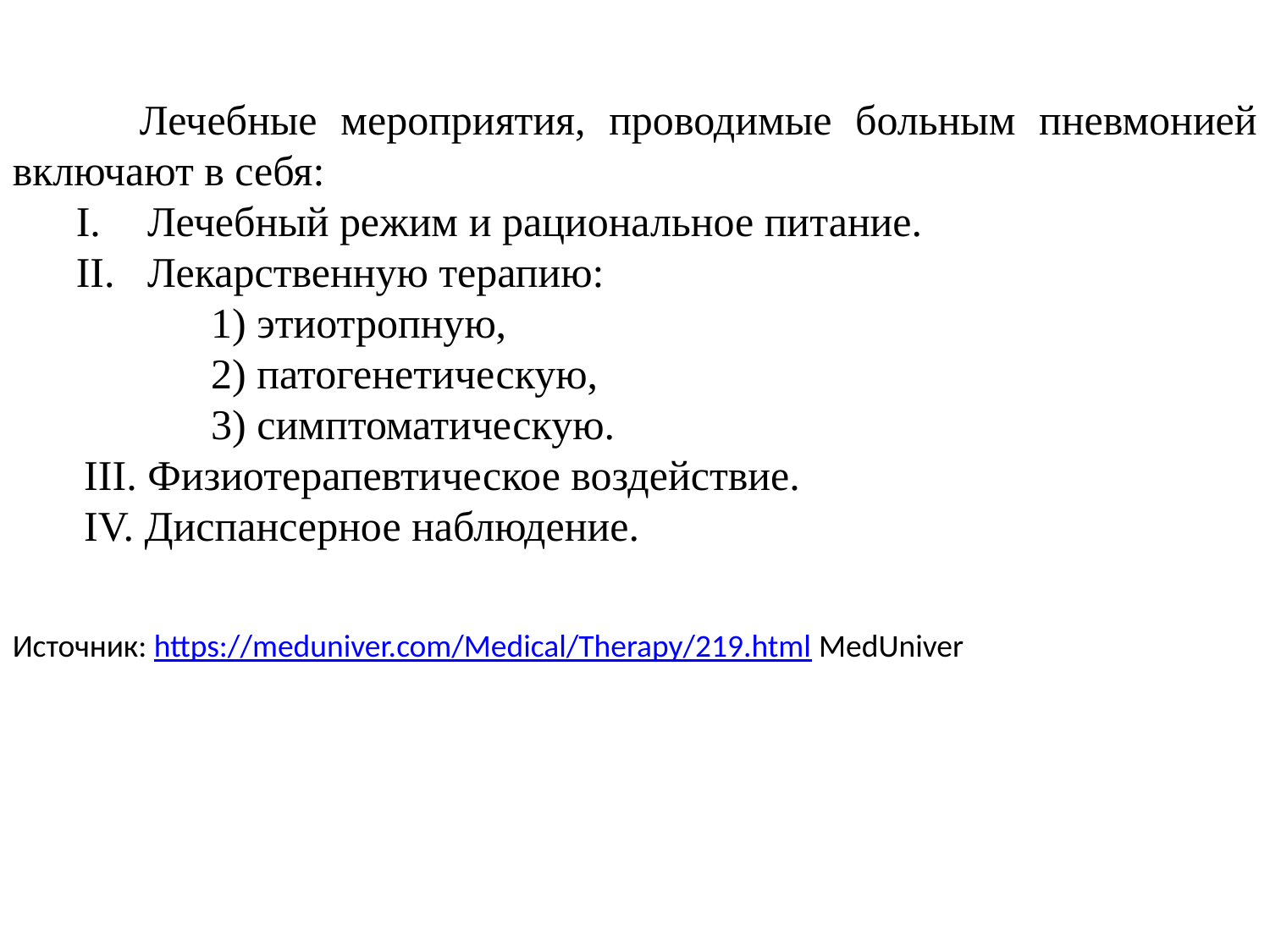

Лечебные мероприятия, проводимые больным пневмонией включают в себя:
Лечебный режим и рациональное питание.
Лекарственную терапию:
		1) этиотропную,
		2) патогенетическую,
		3) симптоматическую.
	III. Физиотерапевтическое воздействие.
	IV. Диспансерное наблюдение.

Источник: https://meduniver.com/Medical/Therapy/219.html MedUniver